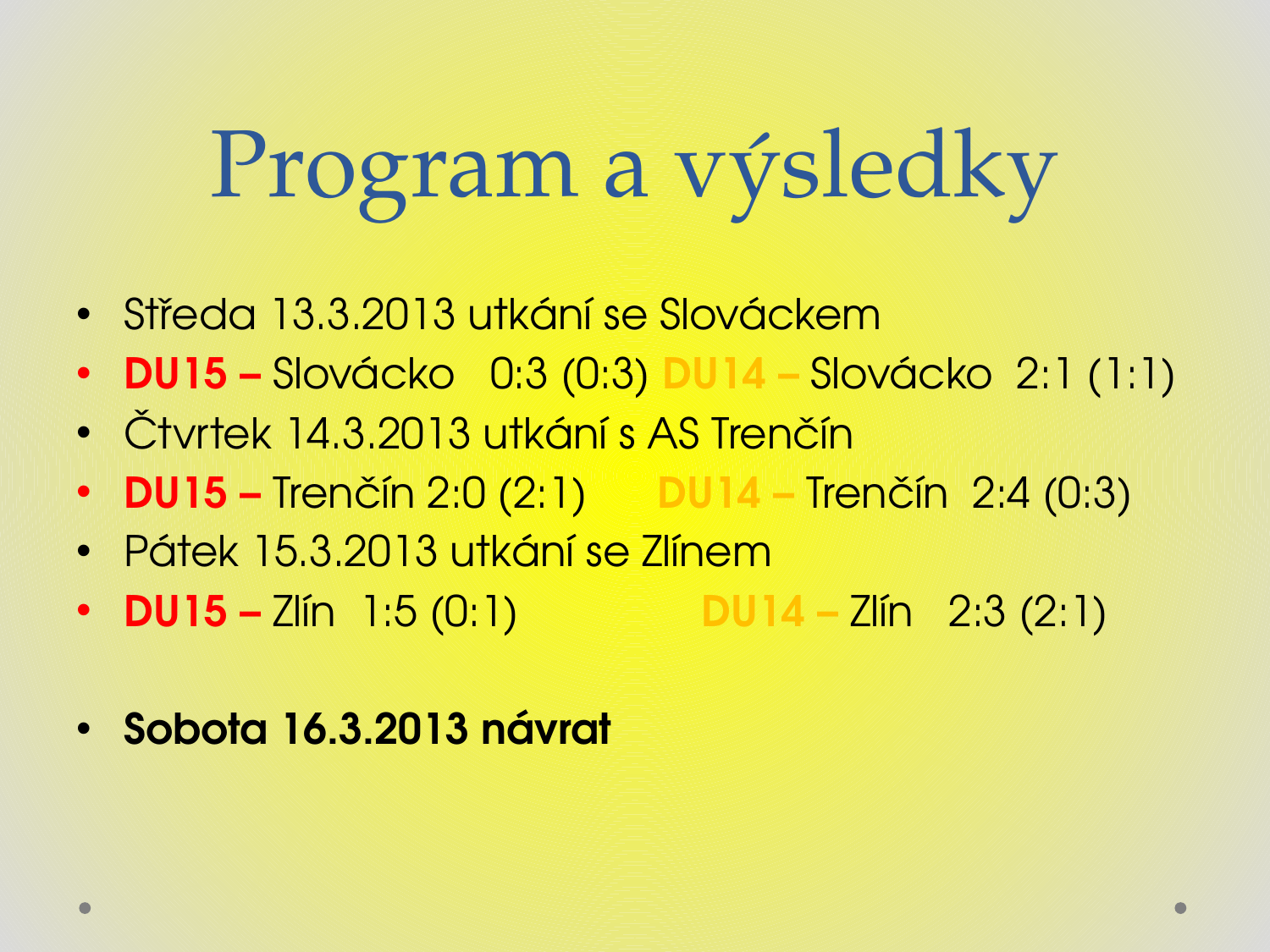

# Program a výsledky

Středa 13.3.2013 utkání se Slováckem
DU15 – Slovácko   0:3 (0:3) DU14 – Slovácko  2:1 (1:1)
Čtvrtek 14.3.2013 utkání s AS Trenčín
DU15 – Trenčín 2:0 (2:1)      DU14 – Trenčín  2:4 (0:3)
Pátek 15.3.2013 utkání se Zlínem
DU15 – Zlín  1:5 (0:1)	      DU14 – Zlín   2:3 (2:1)

Sobota 16.3.2013 návrat